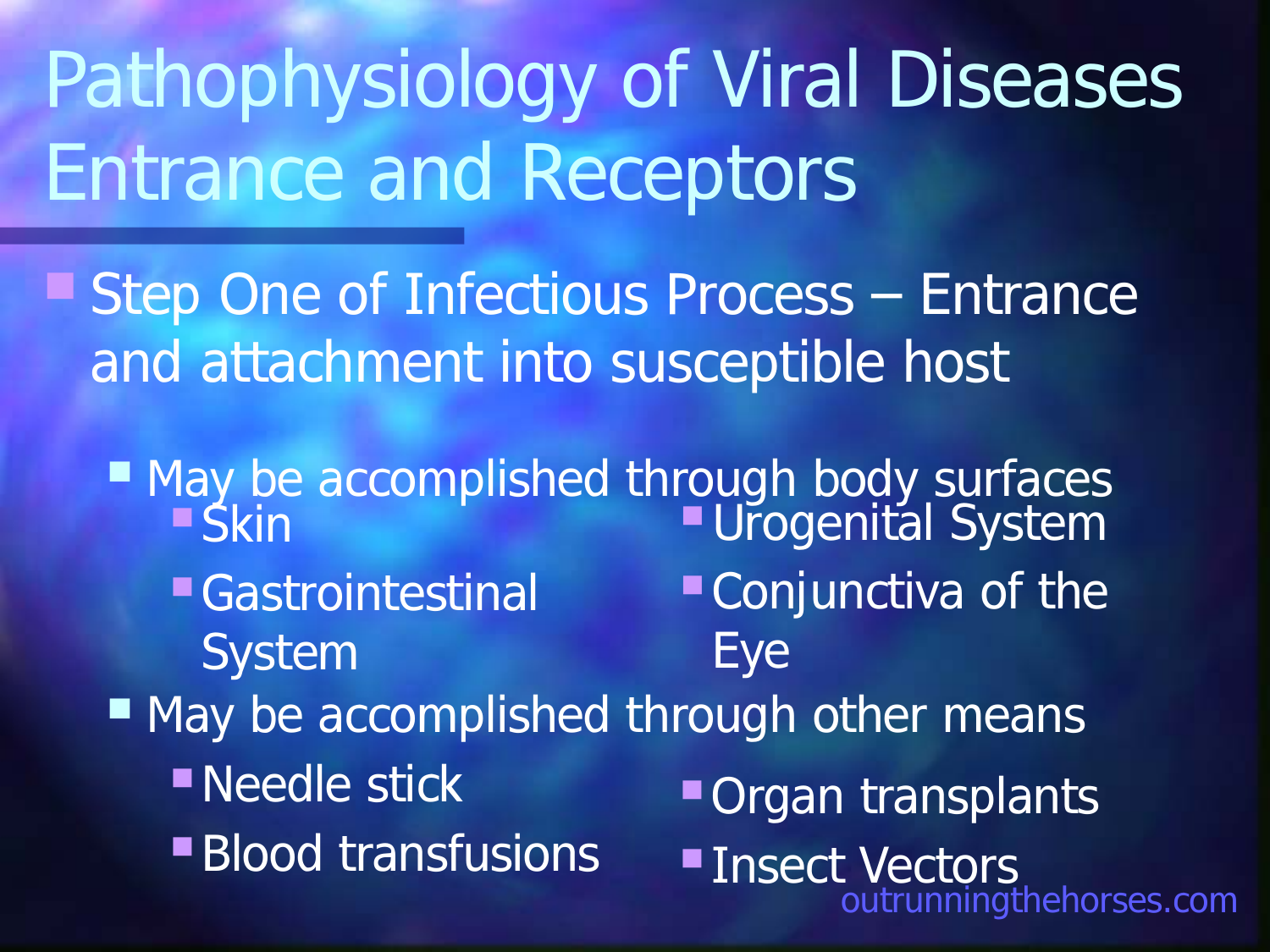

# Pathophysiology of Viral Diseases Entrance and Receptors
Step One of Infectious Process – Entrance and attachment into susceptible host

May be accomplished through body surfaces

Urogenital System
Conjunctiva of the Eye
Skin
Gastrointestinal System
May be accomplished through other means
Needle stick
Blood transfusions

Organ transplants
Insect Vectors
outrunningthehorses.com